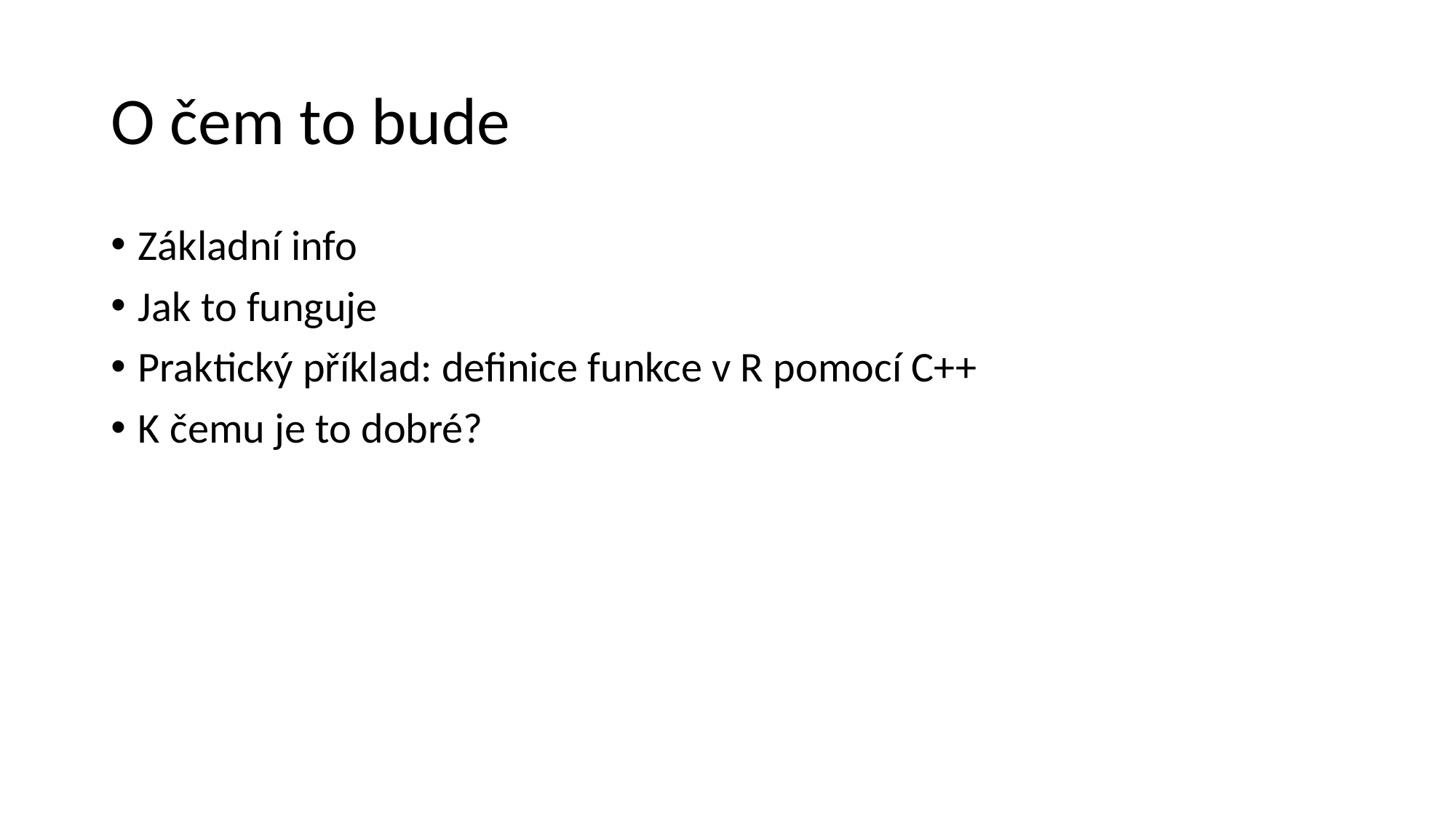

# O čem to bude
Základní info
Jak to funguje
Praktický příklad: definice funkce v R pomocí C++
K čemu je to dobré?